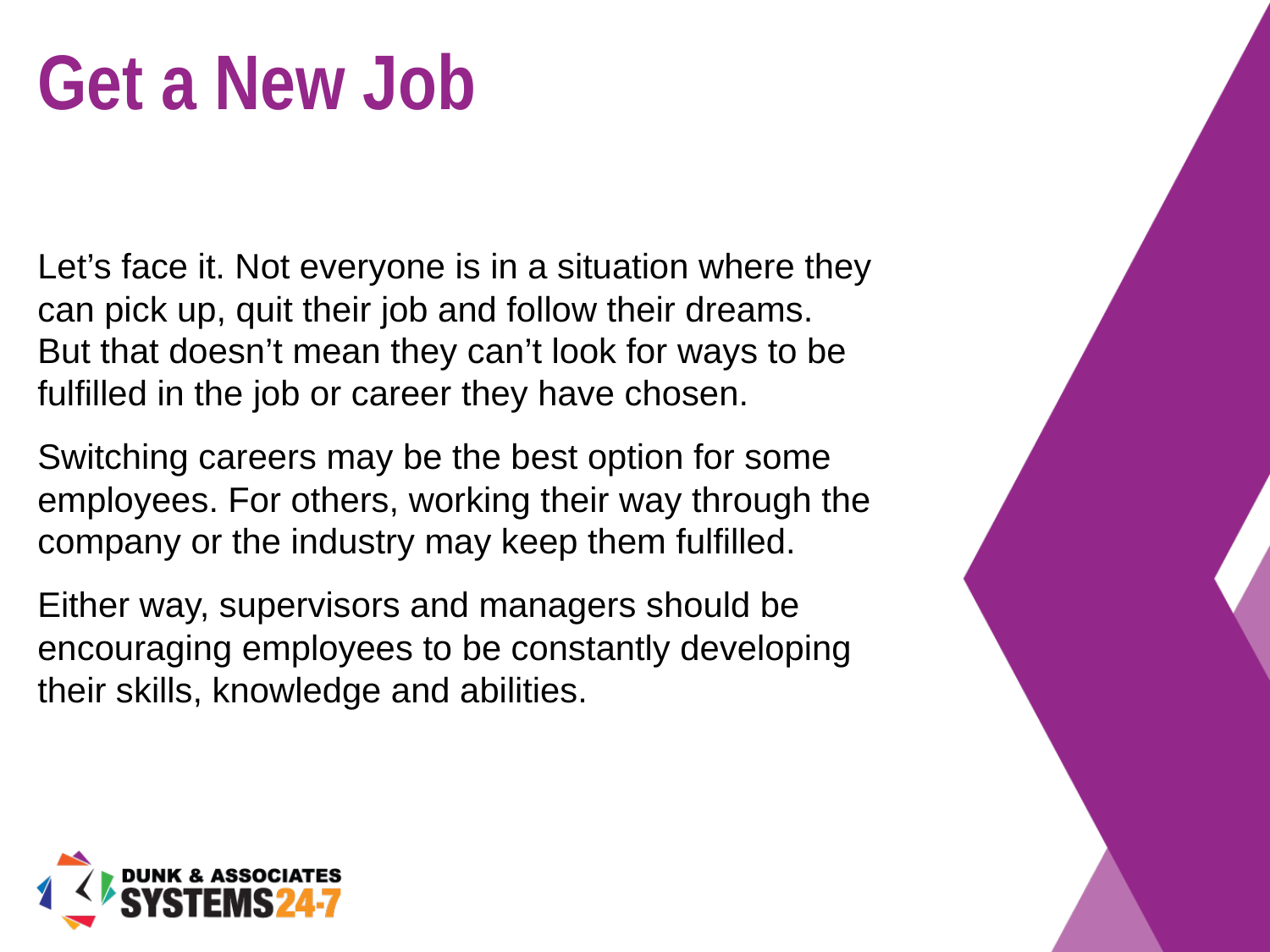

# Get a New Job
Let’s face it. Not everyone is in a situation where they can pick up, quit their job and follow their dreams. But that doesn’t mean they can’t look for ways to be fulfilled in the job or career they have chosen.
Switching careers may be the best option for some employees. For others, working their way through the company or the industry may keep them fulfilled.
Either way, supervisors and managers should be encouraging employees to be constantly developing their skills, knowledge and abilities.